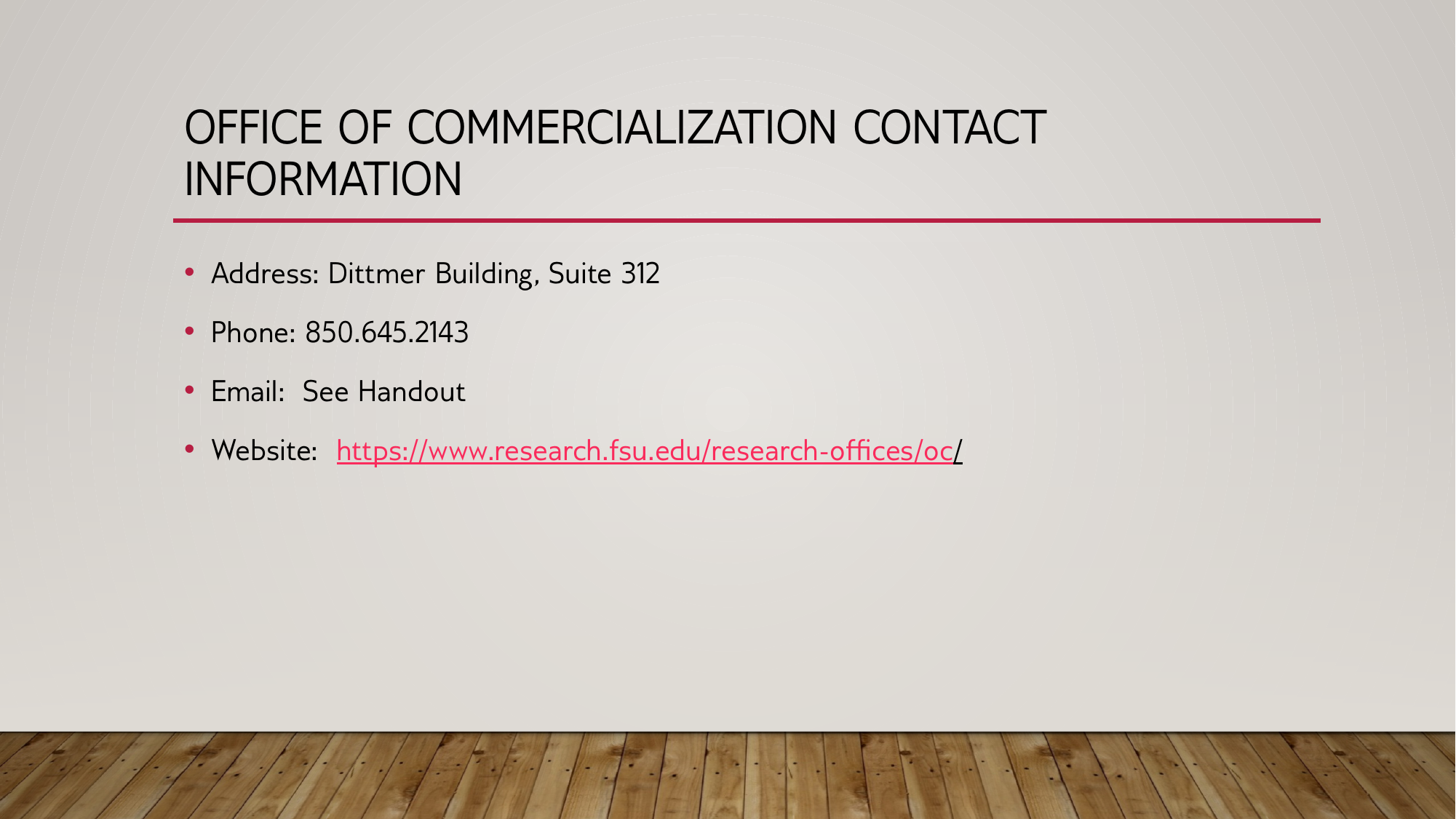

# Office of commercialization contact information
Address: Dittmer Building, Suite 312
Phone: 850.645.2143
Email:  See Handout
Website:  https://www.research.fsu.edu/research-offices/oc/